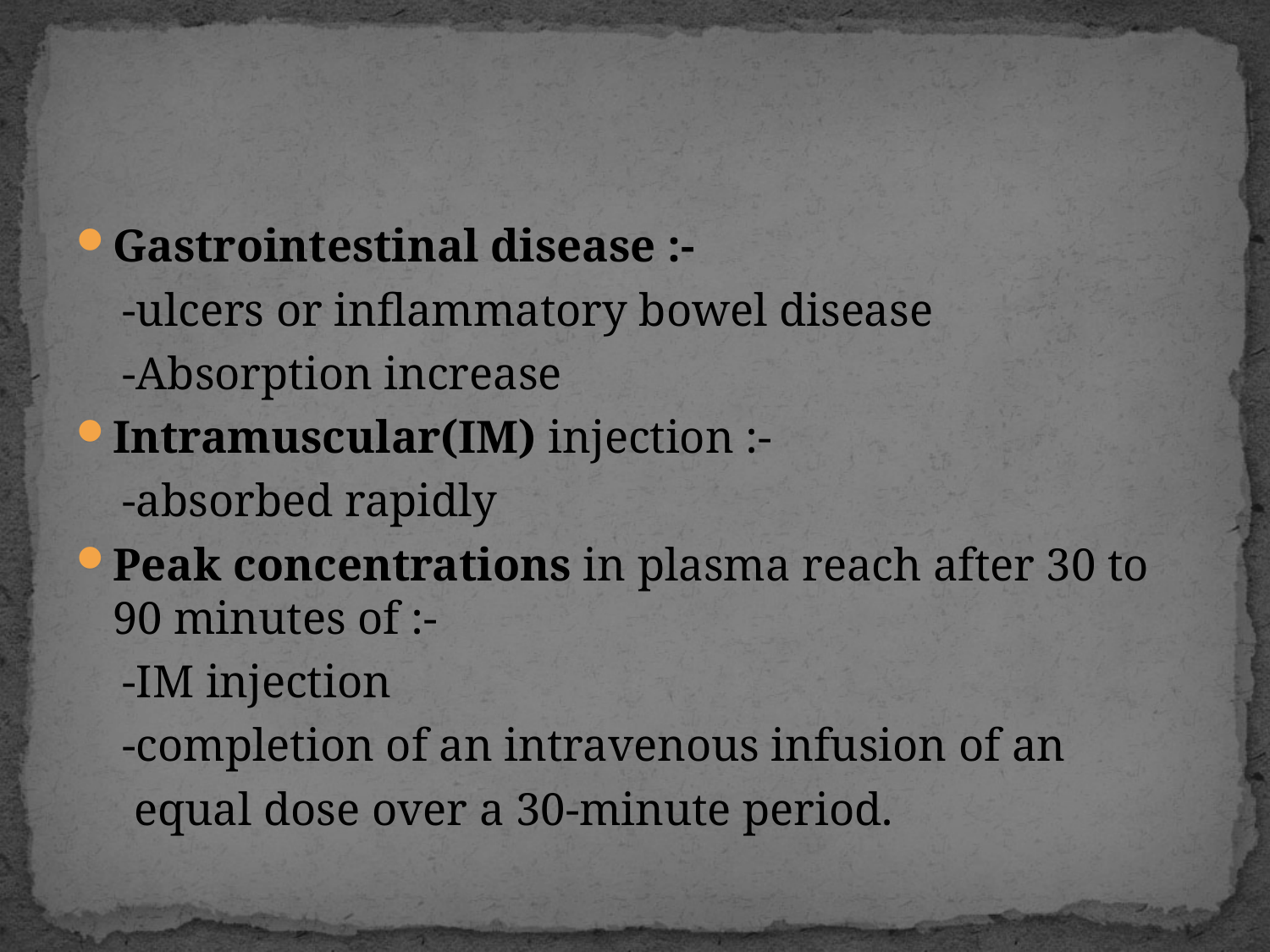

#
Gastrointestinal disease :-
    -ulcers or inflammatory bowel disease
    -Absorption increase
Intramuscular(IM) injection :-
    -absorbed rapidly
Peak concentrations in plasma reach after 30 to 90 minutes of :-
    -IM injection
    -completion of an intravenous infusion of an
     equal dose over a 30-minute period.